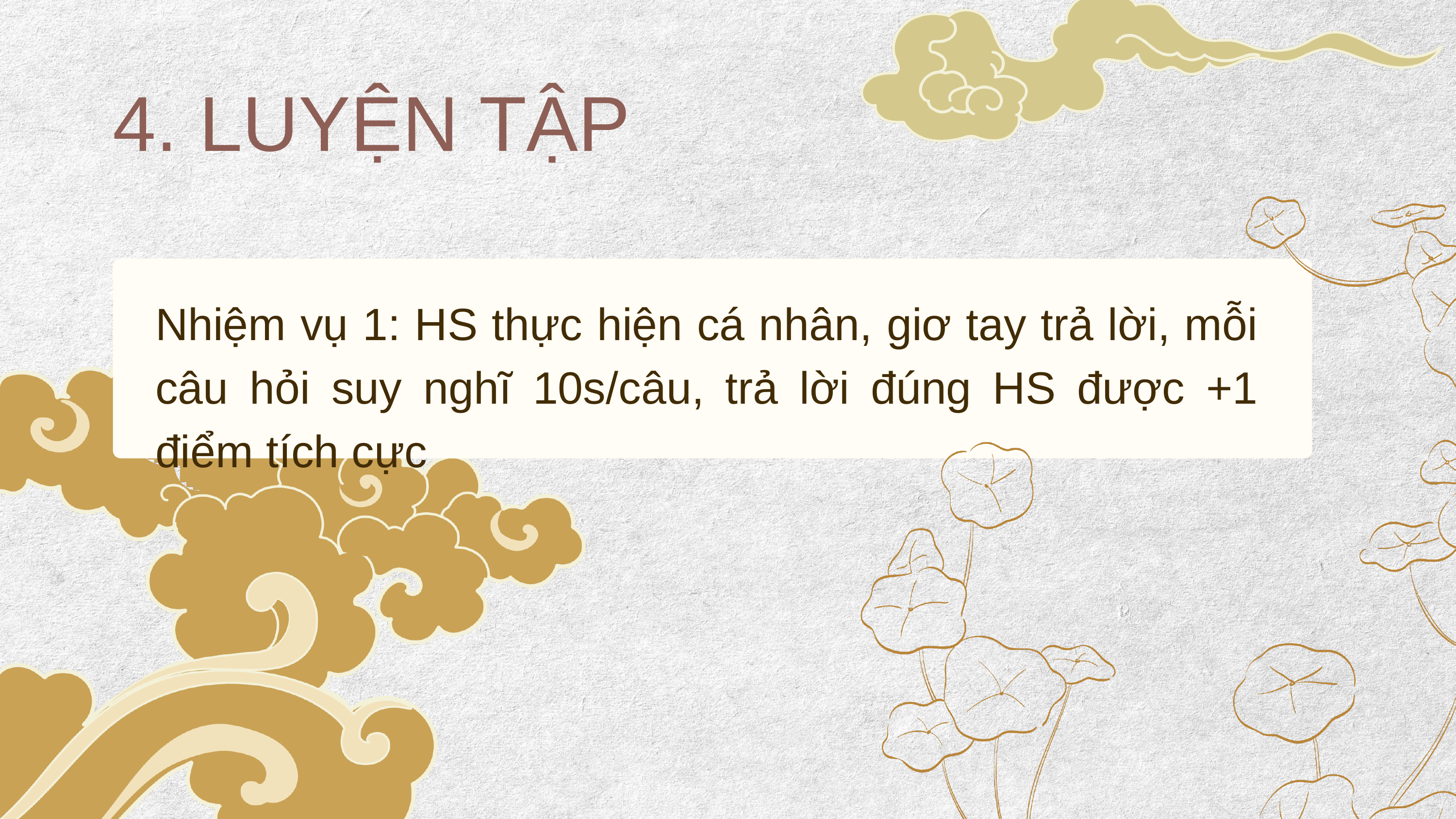

4. LUYỆN TẬP

Nhiệm vụ 1: HS thực hiện cá nhân, giơ tay trả lời, mỗi câu hỏi suy nghĩ 10s/câu, trả lời đúng HS được +1 điểm tích cực